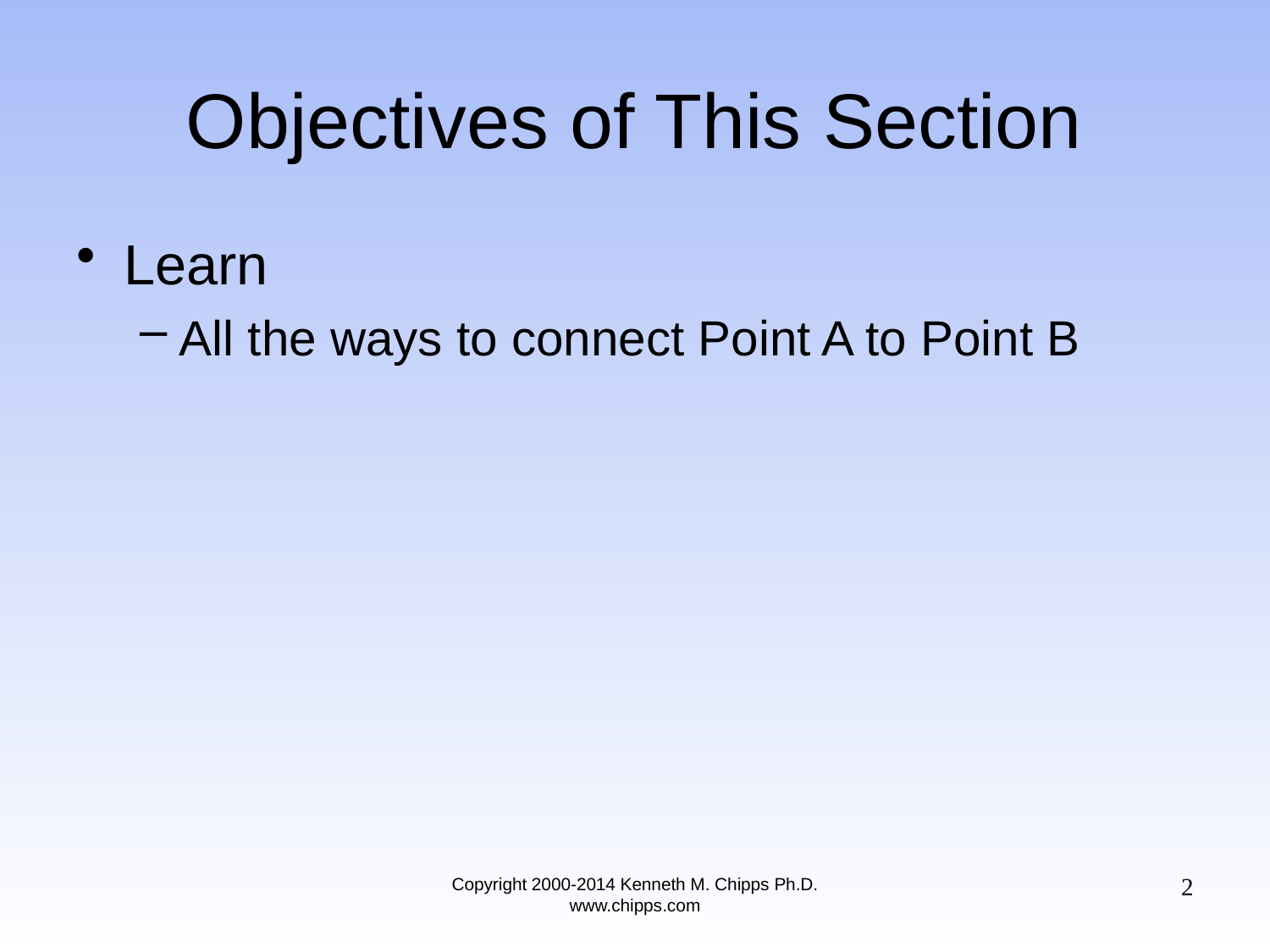

# Objectives of This Section
Learn
All the ways to connect Point A to Point B
2
Copyright 2000-2014 Kenneth M. Chipps Ph.D. www.chipps.com